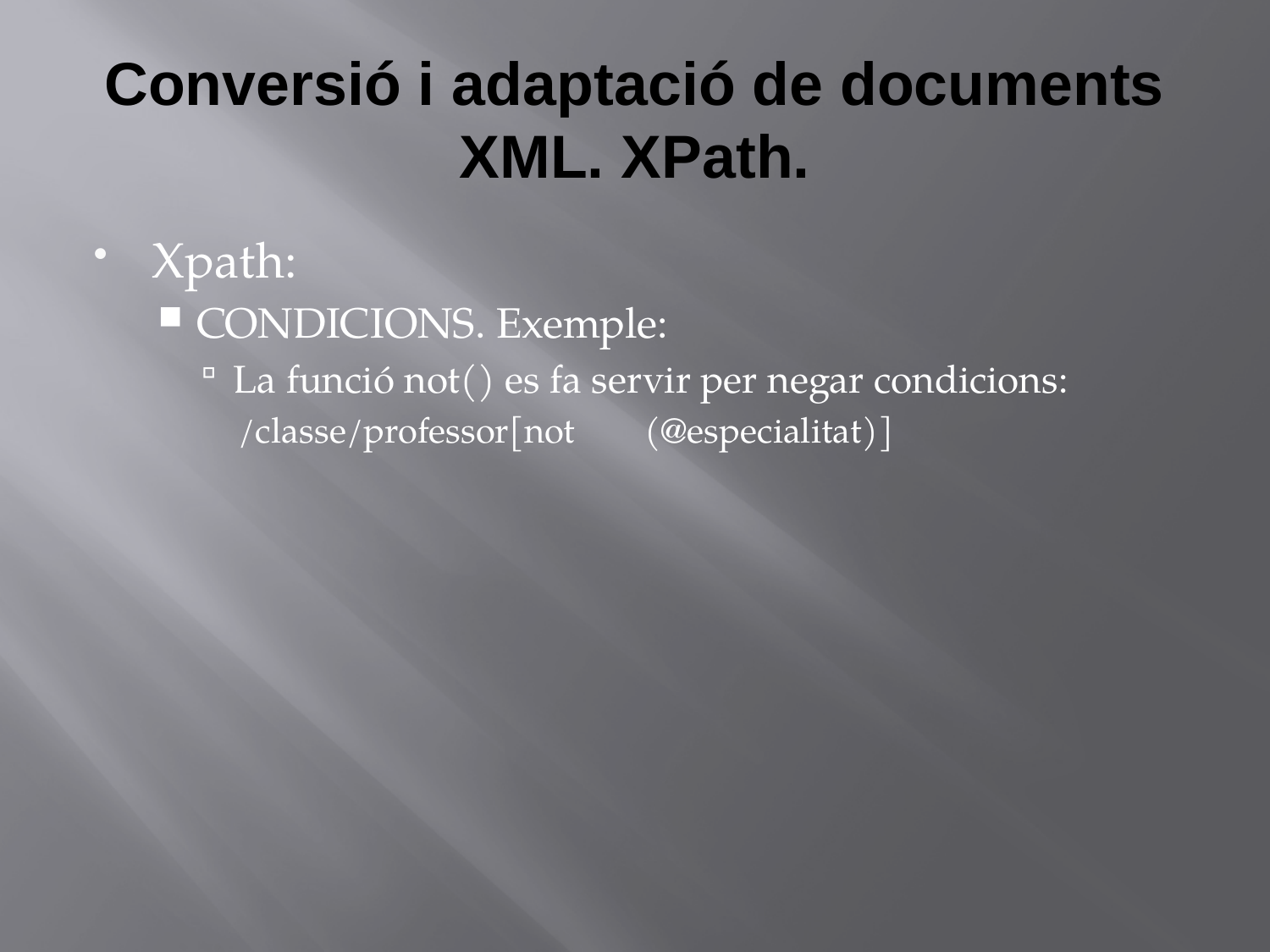

# Conversió i adaptació de documents XML. XPath.
Xpath:
CONDICIONS. Exemple:
La funció not() es fa servir per negar condicions:
/classe/professor[not	(@especialitat)]